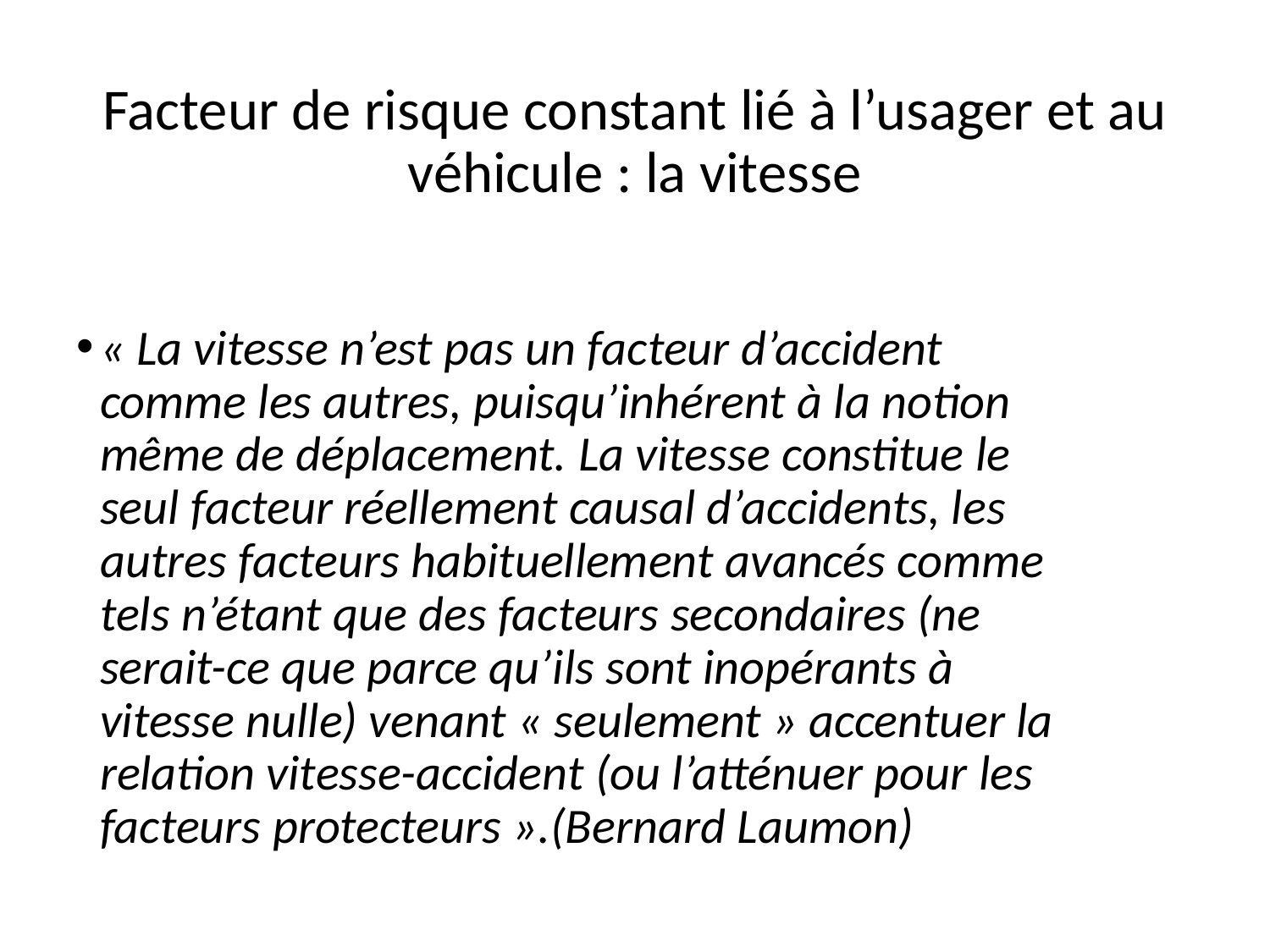

# Facteur de risque constant lié à l’usager et au véhicule : la vitesse
« La vitesse n’est pas un facteur d’accident comme les autres, puisqu’inhérent à la notion même de déplacement. La vitesse constitue le seul facteur réellement causal d’accidents, les autres facteurs habituellement avancés comme tels n’étant que des facteurs secondaires (ne serait-ce que parce qu’ils sont inopérants à vitesse nulle) venant « seulement » accentuer la relation vitesse-accident (ou l’atténuer pour les facteurs protecteurs ».(Bernard Laumon)